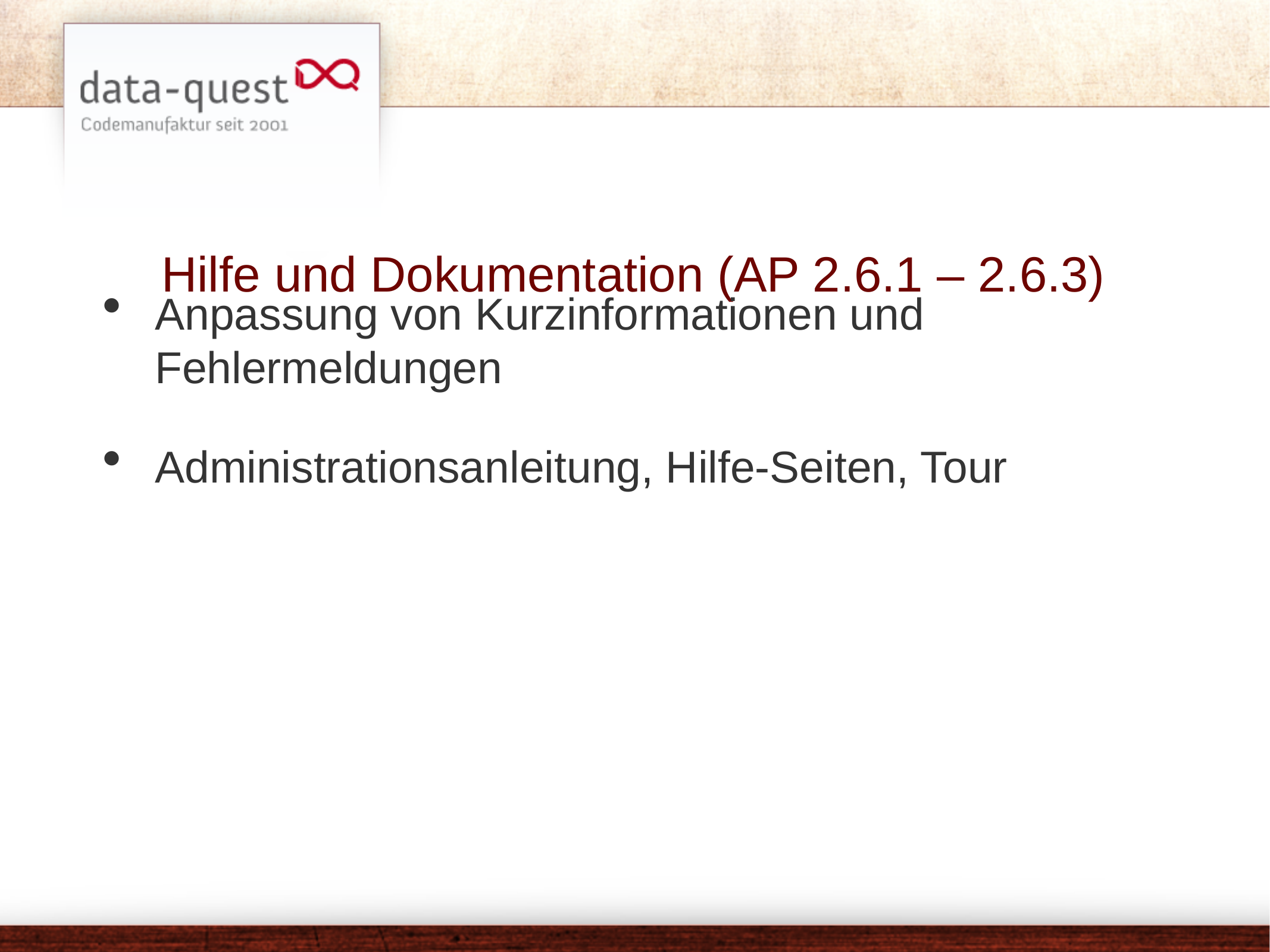

# Hilfe und Dokumentation (AP 2.6.1 – 2.6.3)
Anpassung von Kurzinformationen und Fehlermeldungen
Administrationsanleitung, Hilfe-Seiten, Tour